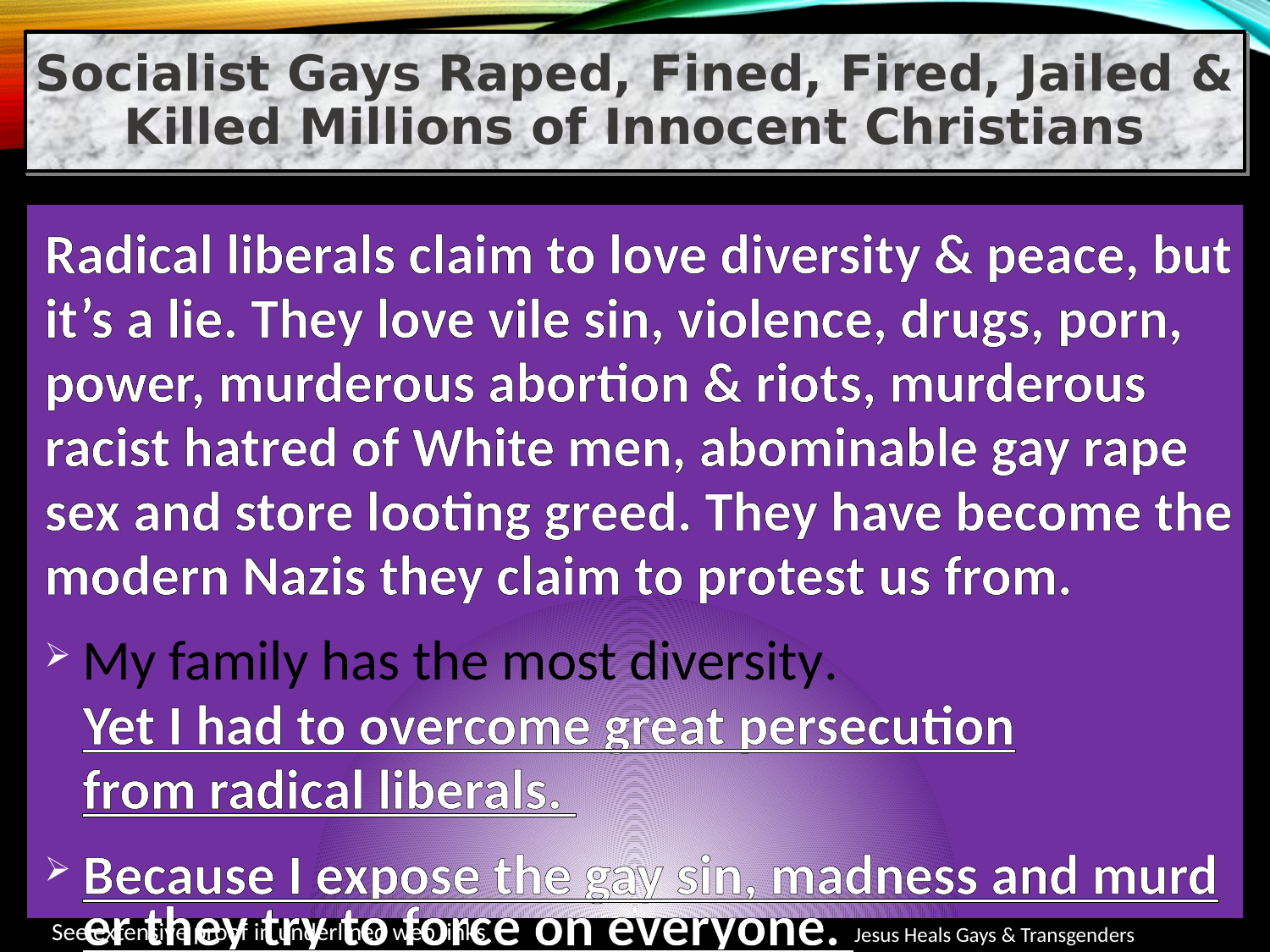

Socialist Gays Raped, Fined, Fired, Jailed & Killed Millions of Innocent Christians
Radical liberals claim to love diversity & peace, but it’s a lie. They love vile sin, violence, drugs, porn, power, murderous abortion & riots, murderous racist hatred of White men, abominable gay rape sex and store looting greed. They have become the modern Nazis they claim to protest us from.
My family has the most diversity. Yet I had to overcome great persecution from radical liberals.
Because I expose the gay sin, madness and murder they try to force on everyone.
Jesus Heals Gays & Transgenders
See extensive proof in underlined web links